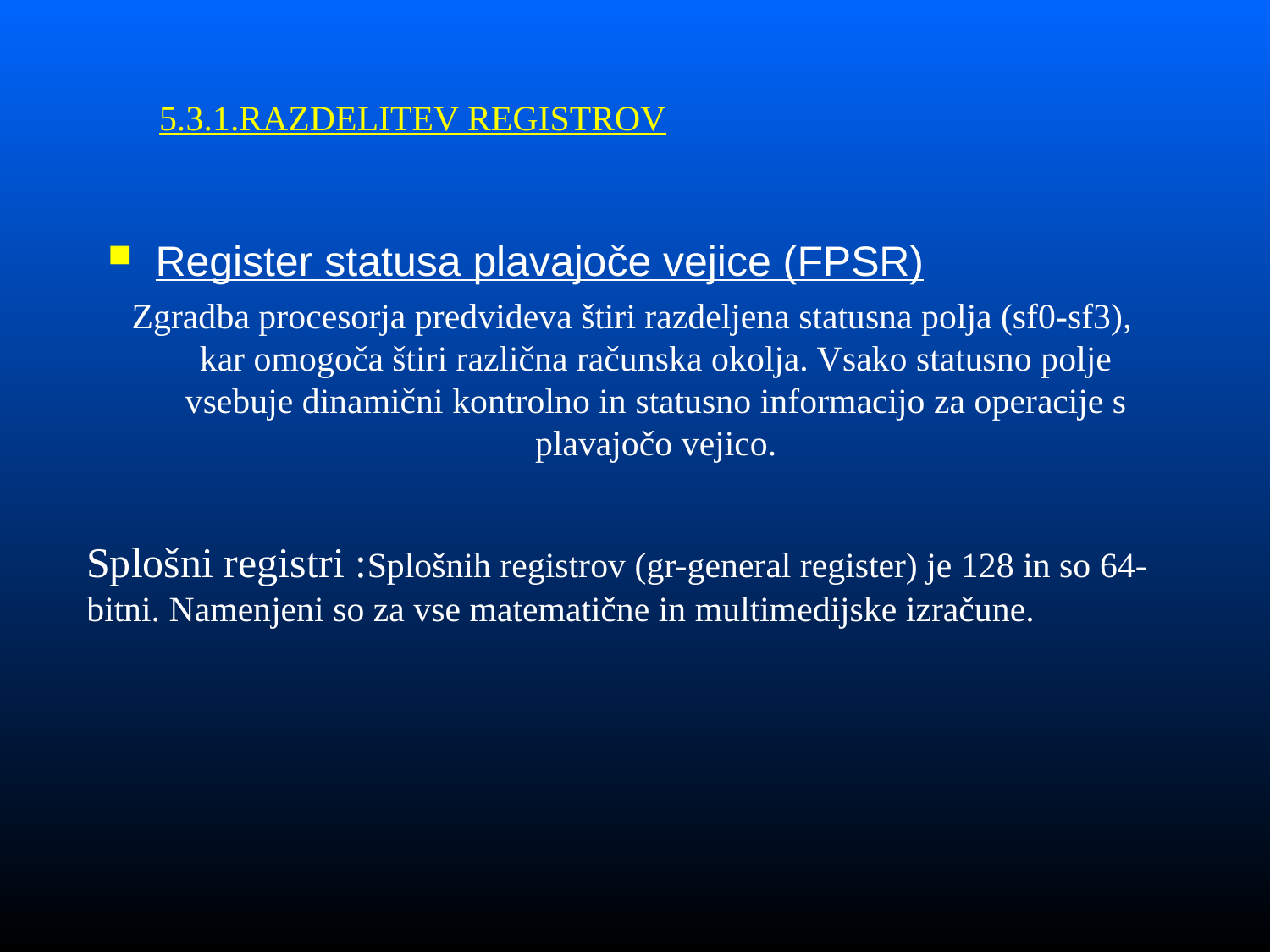

5.3.1.RAZDELITEV REGISTROV
Register statusa plavajoče vejice (FPSR)
Zgradba procesorja predvideva štiri razdeljena statusna polja (sf0-sf3), kar omogoča štiri različna računska okolja. Vsako statusno polje vsebuje dinamični kontrolno in statusno informacijo za operacije s plavajočo vejico.
Splošni registri :Splošnih registrov (gr-general register) je 128 in so 64-bitni. Namenjeni so za vse matematične in multimedijske izračune.